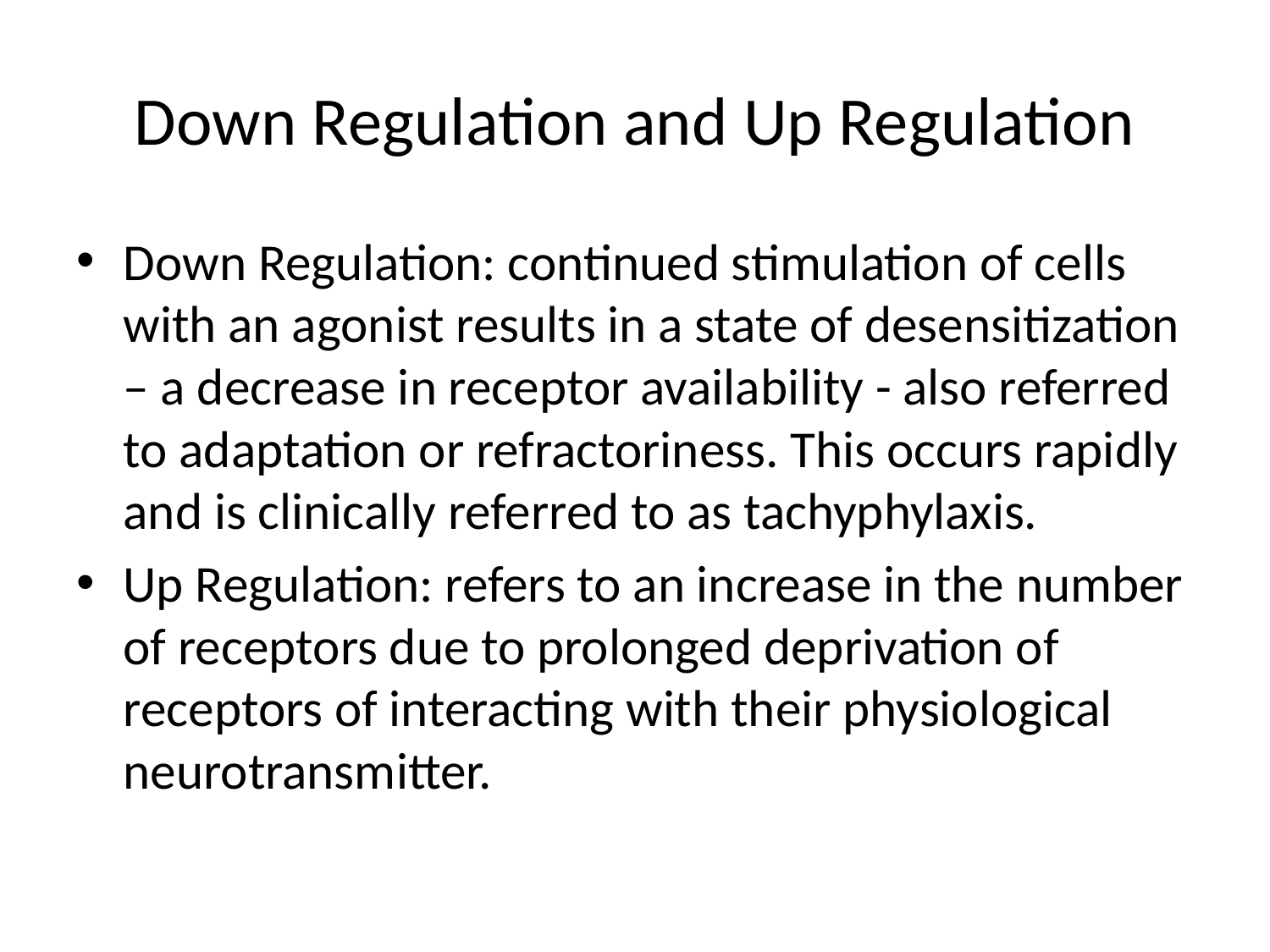

# Down Regulation and Up Regulation
Down Regulation: continued stimulation of cells with an agonist results in a state of desensitization – a decrease in receptor availability - also referred to adaptation or refractoriness. This occurs rapidly and is clinically referred to as tachyphylaxis.
Up Regulation: refers to an increase in the number of receptors due to prolonged deprivation of receptors of interacting with their physiological neurotransmitter.